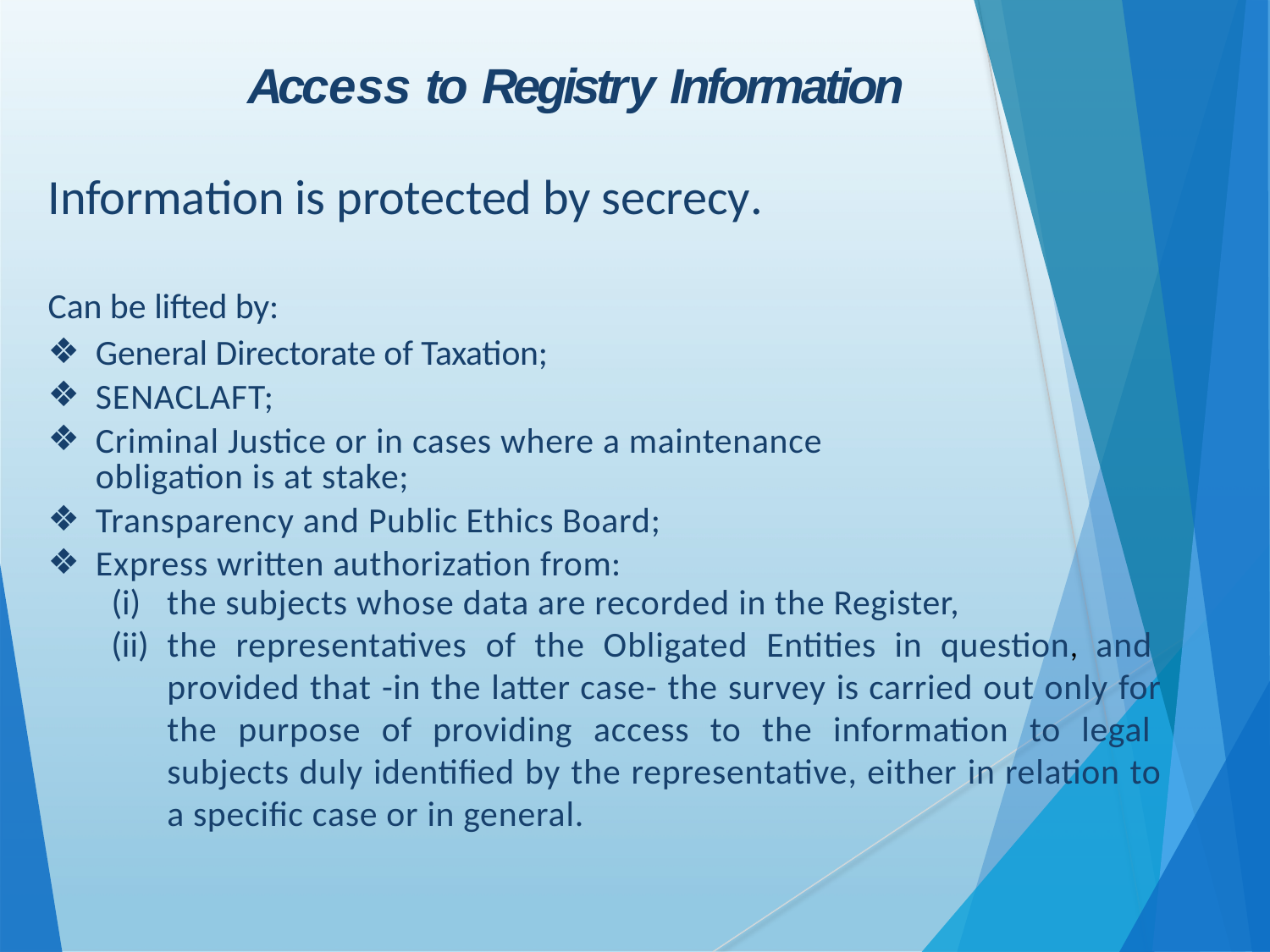

# Access to Registry Information
Information is protected by secrecy.

Can be lifted by:
General Directorate of Taxation;
SENACLAFT;
Criminal Justice or in cases where a maintenance obligation is at stake;
Transparency and Public Ethics Board;
Express written authorization from:
the subjects whose data are recorded in the Register,
the representatives of the Obligated Entities in question, and  provided that -in the latter case- the survey is carried out only for  the purpose of providing access to the information to legal  subjects duly identified by the representative, either in relation to  a specific case or in general.